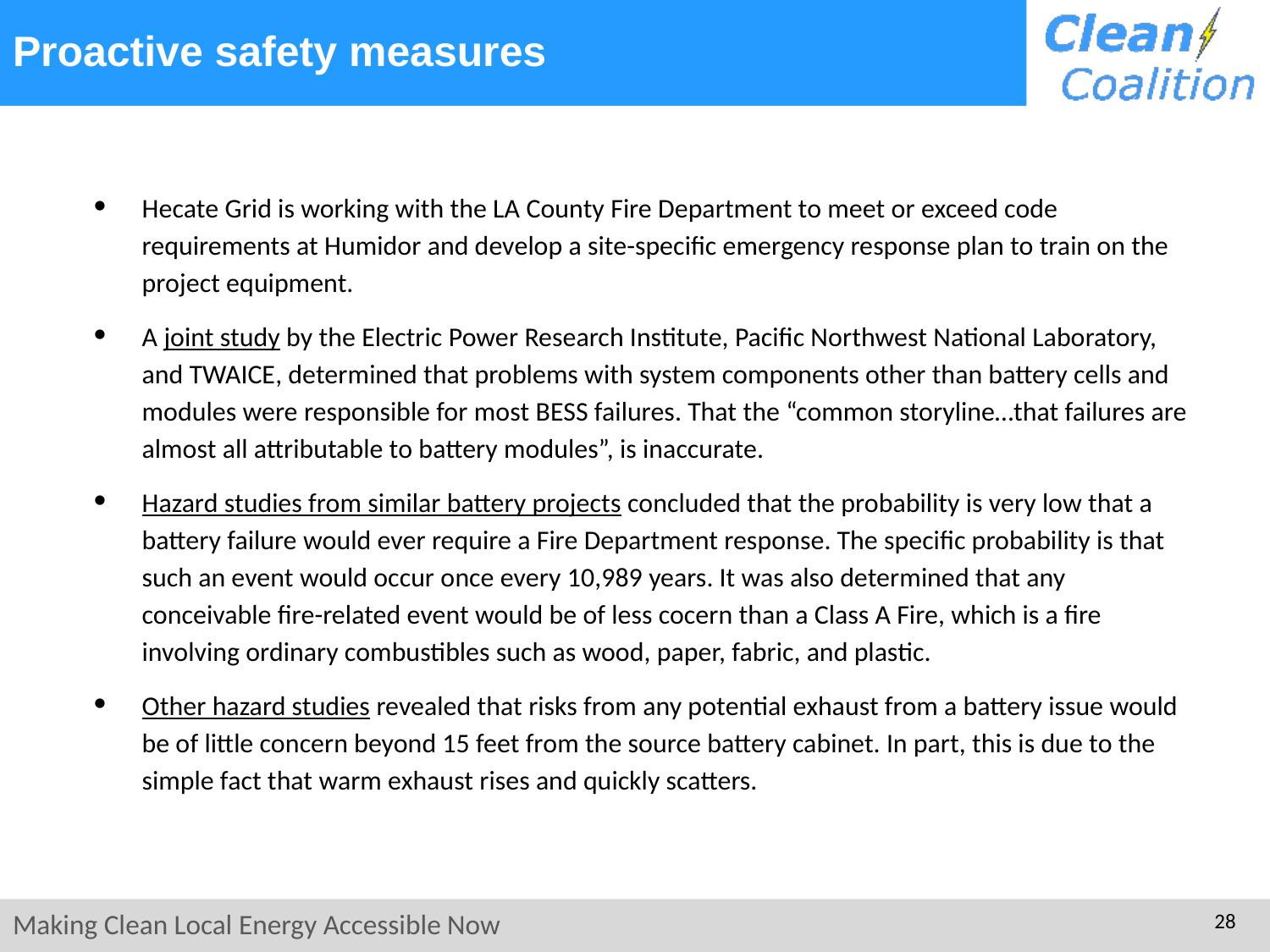

# Proactive safety measures
Hecate Grid is working with the LA County Fire Department to meet or exceed code requirements at Humidor and develop a site-specific emergency response plan to train on the project equipment.
A joint study by the Electric Power Research Institute, Pacific Northwest National Laboratory, and TWAICE, determined that problems with system components other than battery cells and modules were responsible for most BESS failures. That the “common storyline…that failures are almost all attributable to battery modules”, is inaccurate.
Hazard studies from similar battery projects concluded that the probability is very low that a battery failure would ever require a Fire Department response. The specific probability is that such an event would occur once every 10,989 years. It was also determined that any conceivable fire-related event would be of less cocern than a Class A Fire, which is a fire involving ordinary combustibles such as wood, paper, fabric, and plastic.
Other hazard studies revealed that risks from any potential exhaust from a battery issue would be of little concern beyond 15 feet from the source battery cabinet. In part, this is due to the simple fact that warm exhaust rises and quickly scatters.